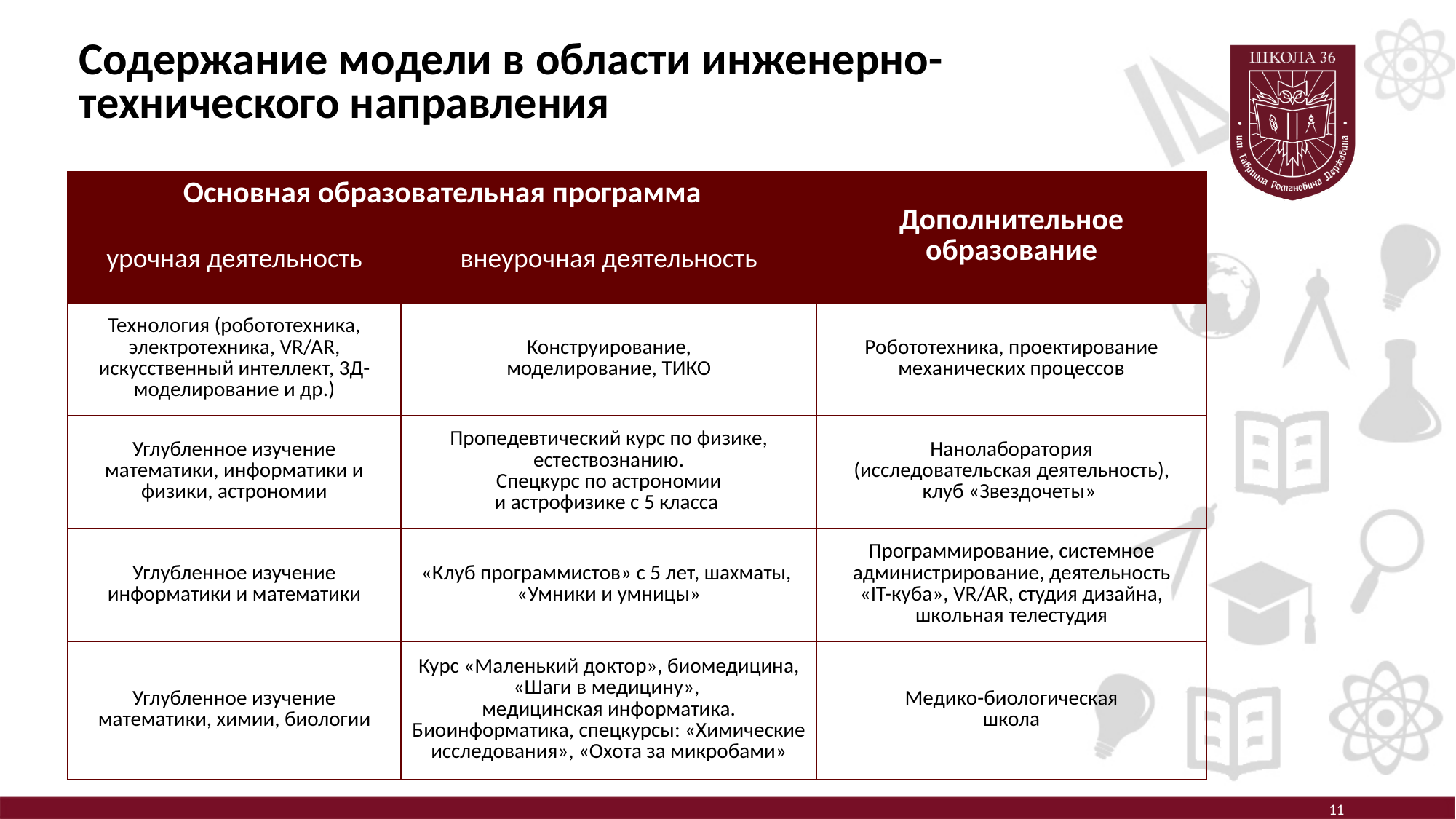

Содержание модели в области инженерно-технического направления
| Основная образовательная программа |  | Дополнительное образование |
| --- | --- | --- |
| урочная деятельность | внеурочная деятельность |  |
| Технология (робототехника, электротехника, VR/AR, искусственный интеллект, 3Д-моделирование и др.) | Конструирование, моделирование, ТИКО | Робототехника, проектирование механических процессов |
| Углубленное изучение математики, информатики и физики, астрономии | Пропедевтический курс по физике, естествознанию. Cпецкурс по астрономии и астрофизике c 5 класса | Нанолаборатория (исследовательская деятельность), клуб «Звездочеты» |
| Углубленное изучение информатики и математики | «Клуб программистов» с 5 лет, шахматы, «Умники и умницы» | Программирование, системное администрирование, деятельность «IT-куба», VR/AR, студия дизайна, школьная телестудия |
| Углубленное изучение математики, химии, биологии | Курс «Маленький доктор», биомедицина, «Шаги в медицину», медицинская информатика. Биоинформатика, спецкурсы: «Химические исследования», «Охота за микробами» | Медико-биологическая школа |
11